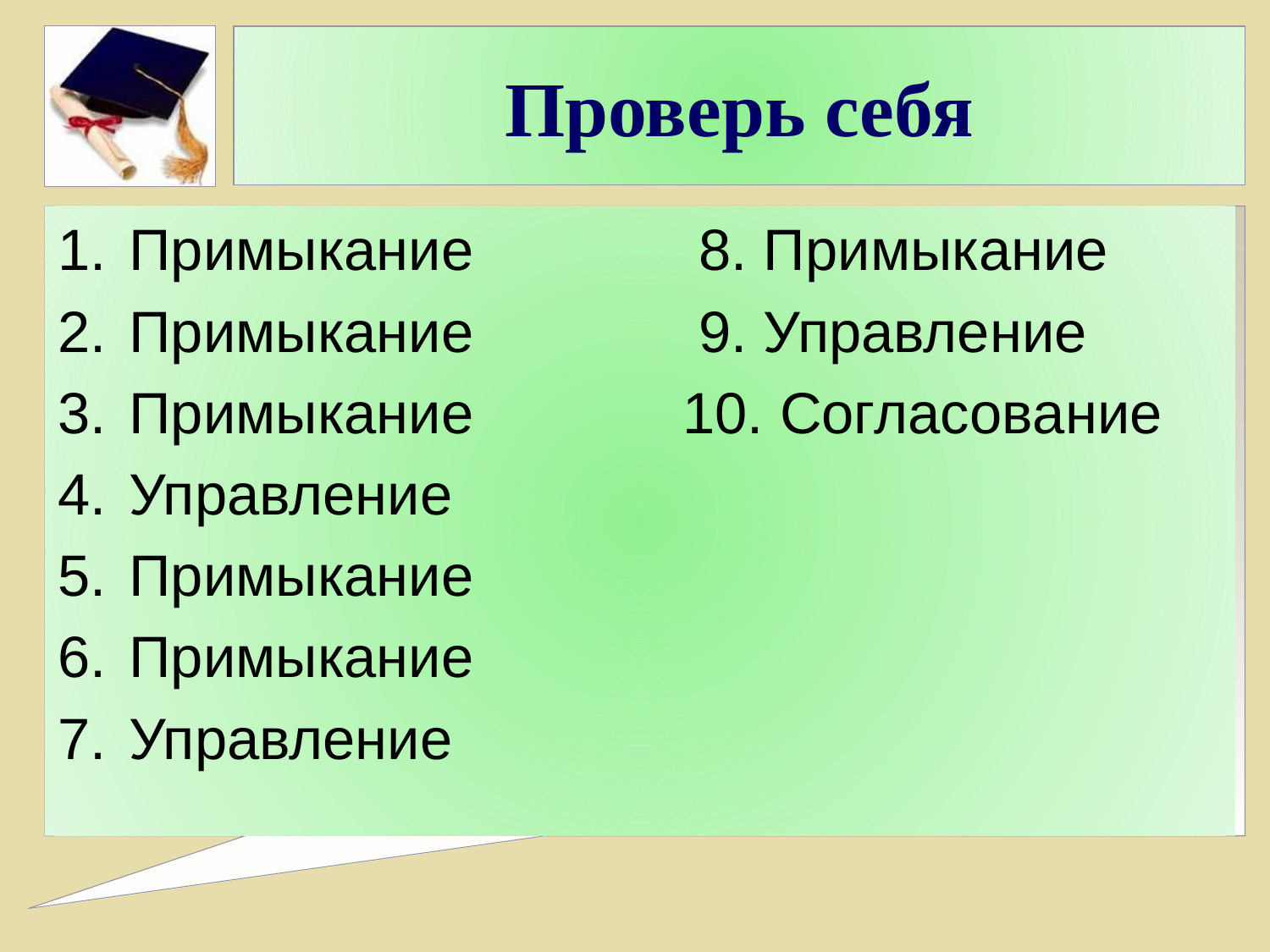

# Проверь себя
Примыкание              8. Примыкание
Примыкание              9. Управление
Примыкание             10. Согласование
Управление
Примыкание
Примыкание
Управление